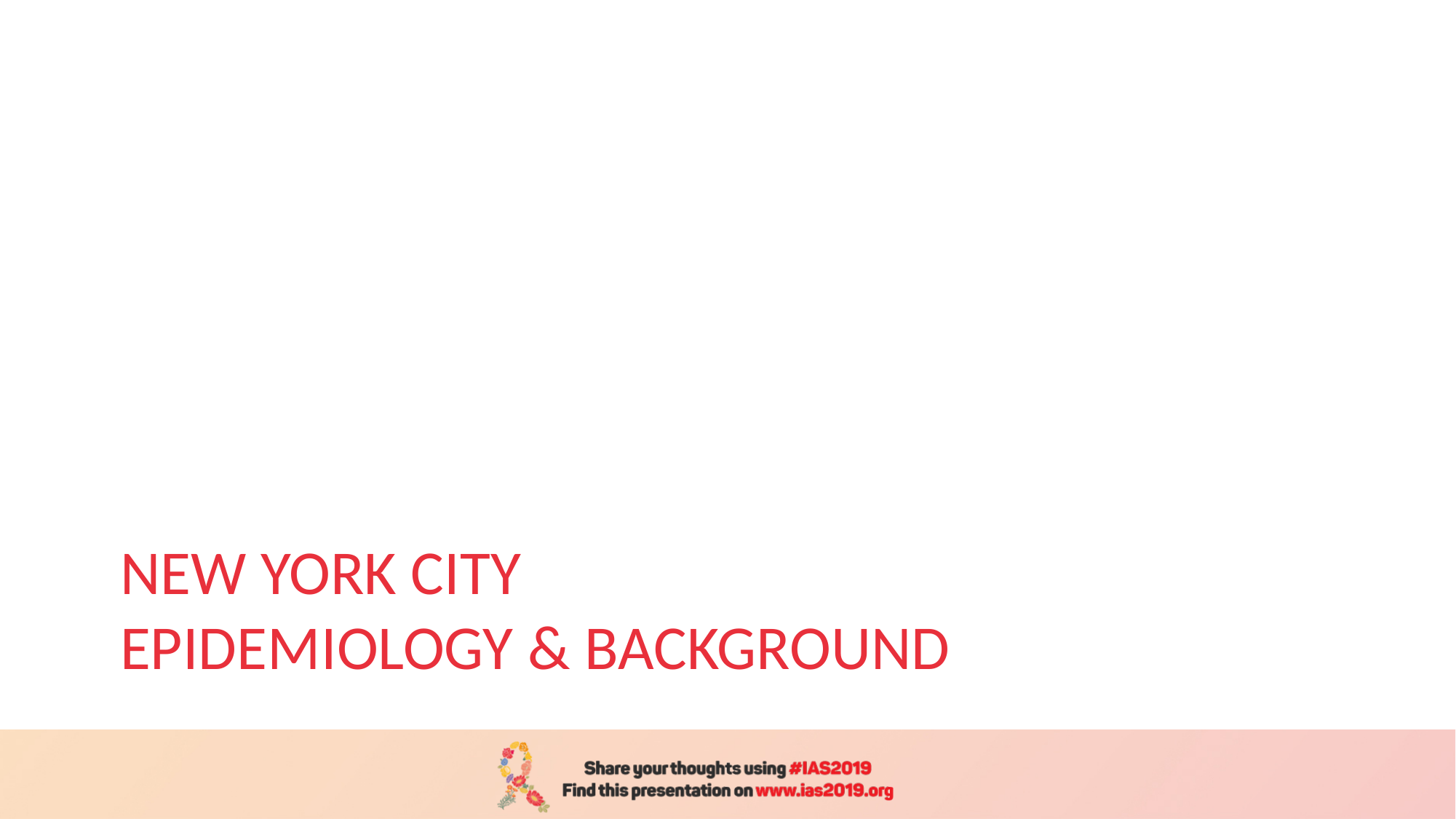

# New York City Epidemiology & Background